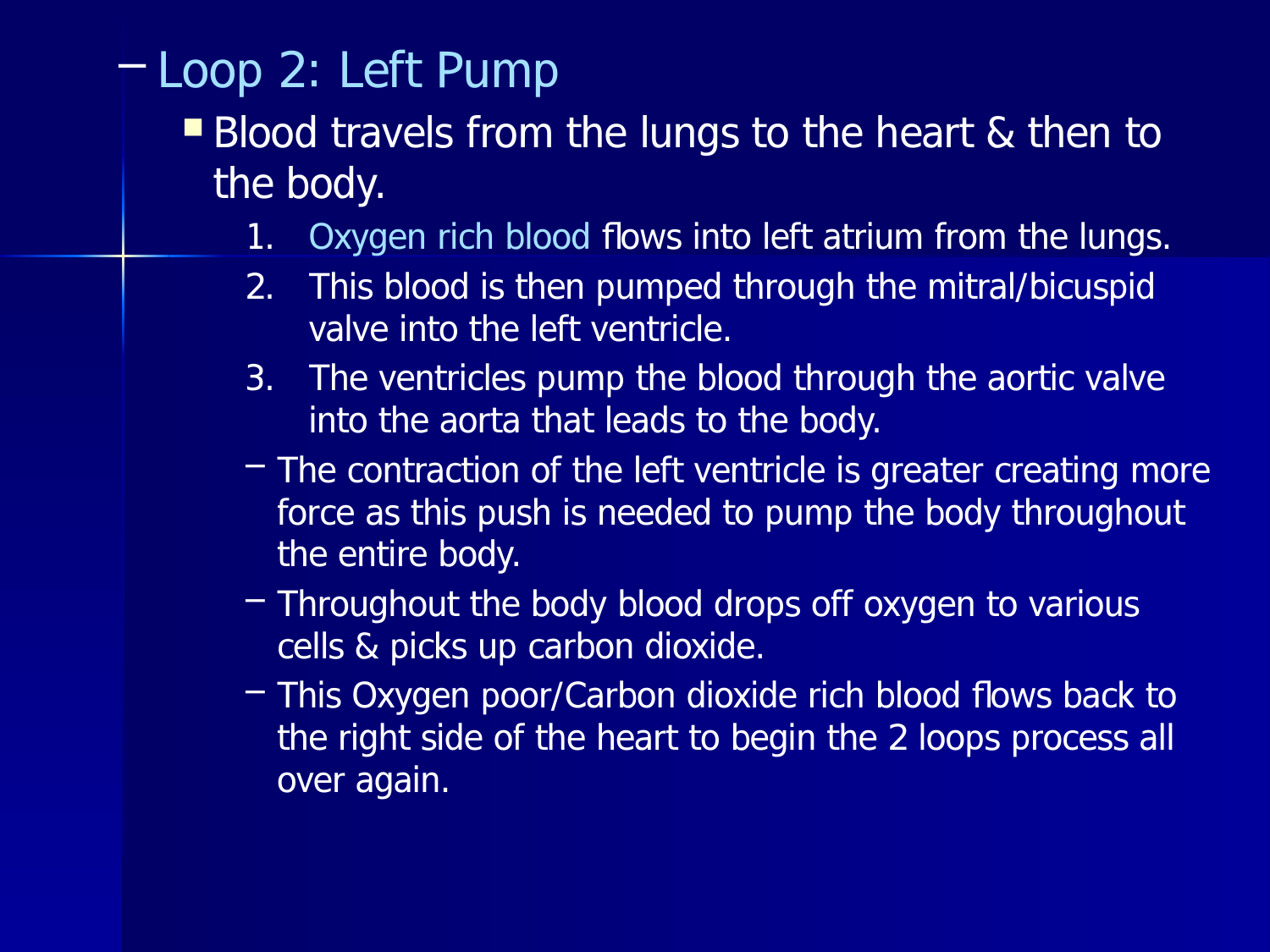

Loop 2: Left Pump
Blood travels from the lungs to the heart & then to the body.
Oxygen rich blood flows into left atrium from the lungs.
This blood is then pumped through the mitral/bicuspid valve into the left ventricle.
The ventricles pump the blood through the aortic valve into the aorta that leads to the body.
The contraction of the left ventricle is greater creating more force as this push is needed to pump the body throughout the entire body.
Throughout the body blood drops off oxygen to various cells & picks up carbon dioxide.
This Oxygen poor/Carbon dioxide rich blood flows back to the right side of the heart to begin the 2 loops process all over again.